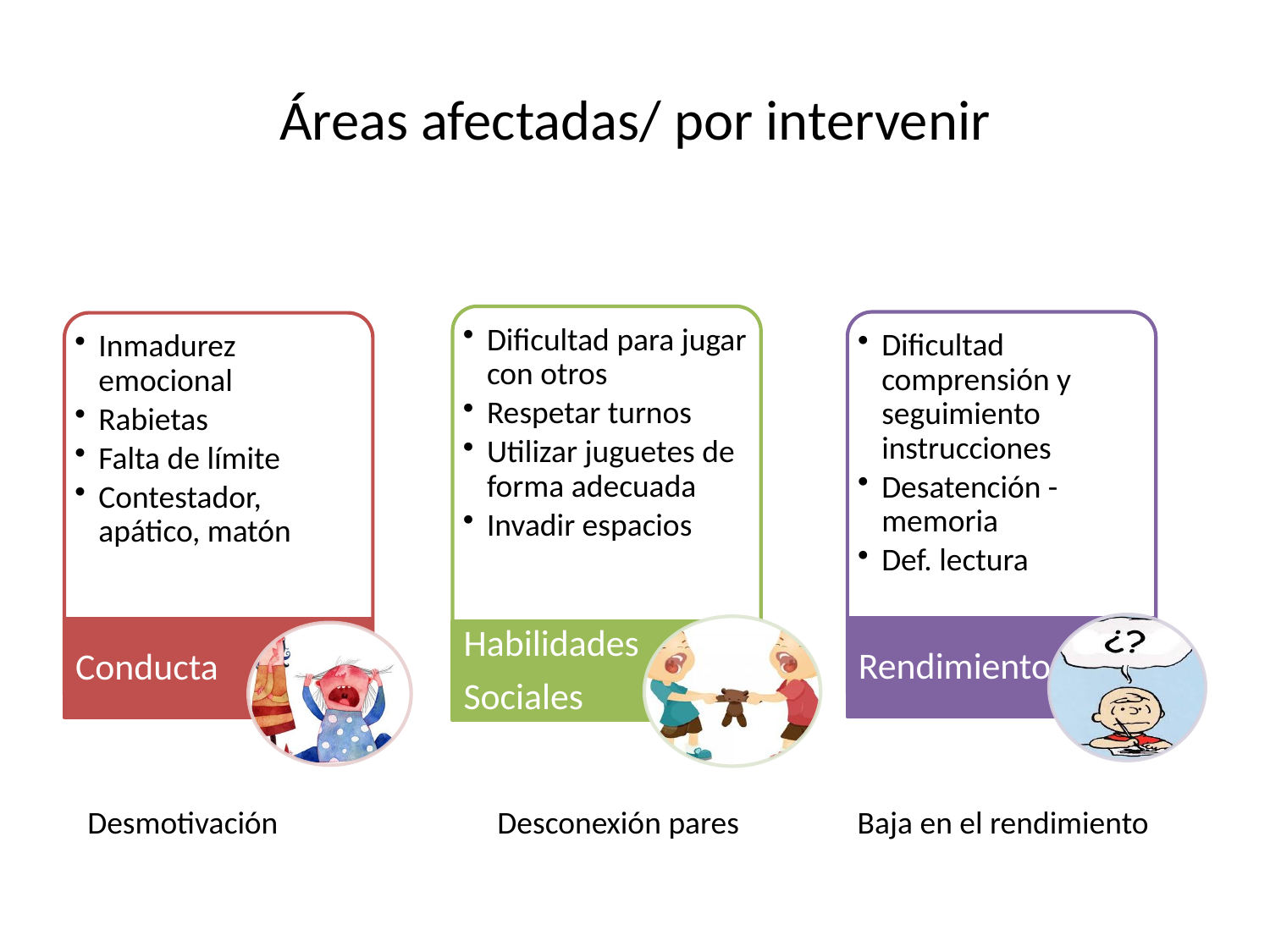

# Áreas afectadas/ por intervenir
Inmadurez emocional
Rabietas
Falta de límite
Contestador, apático, matón
Conducta
Dificultad para jugar con otros
Respetar turnos
Utilizar juguetes de forma adecuada
Invadir espacios
Habilidades
Sociales
Dificultad comprensión y seguimiento instrucciones
Desatención -  memoria
Def. lectura

Rendimiento
Desmotivación
Desconexión pares
Baja en el rendimiento